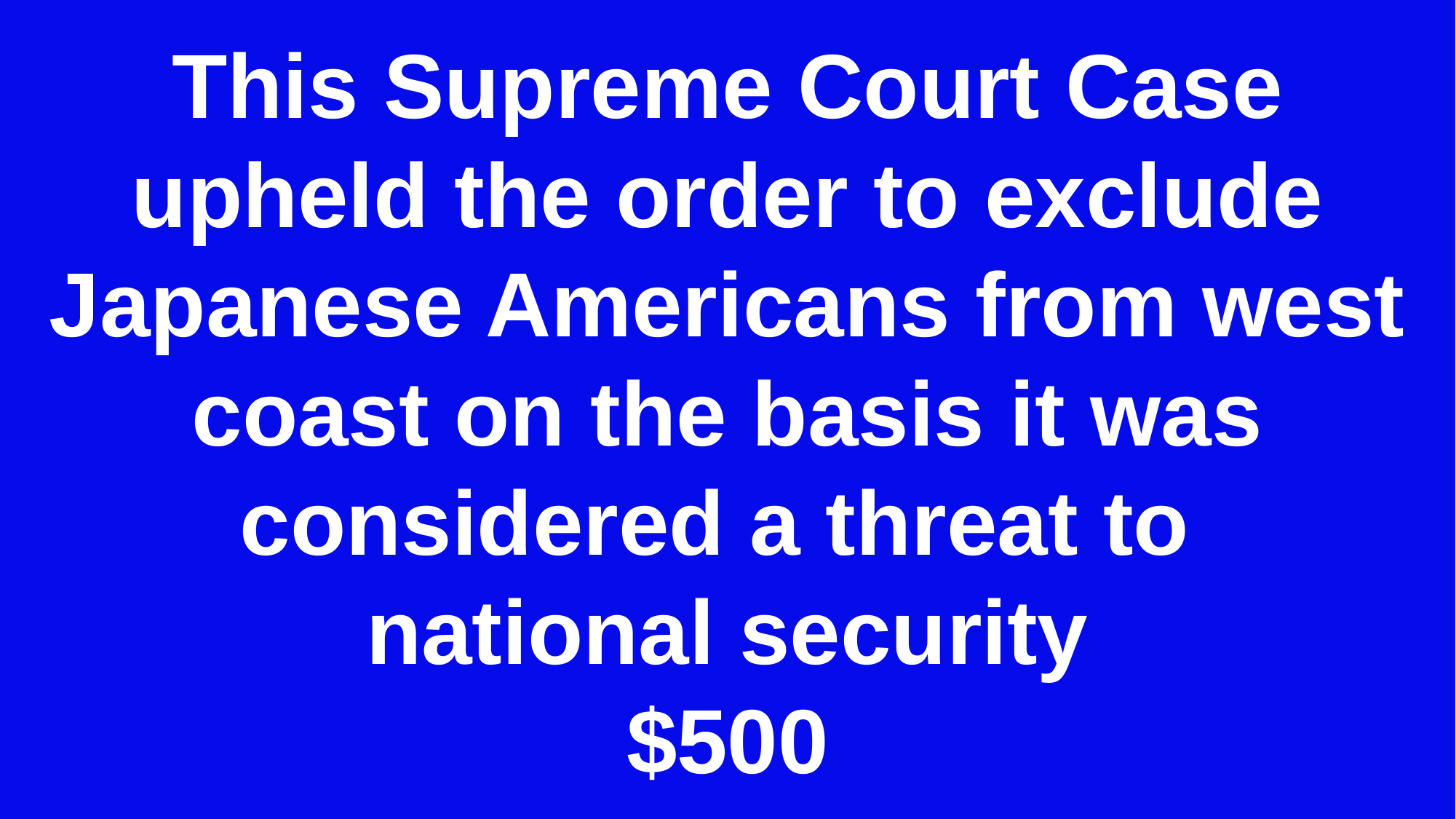

This Supreme Court Case upheld the order to exclude Japanese Americans from west coast on the basis it was considered a threat to
national security
$500